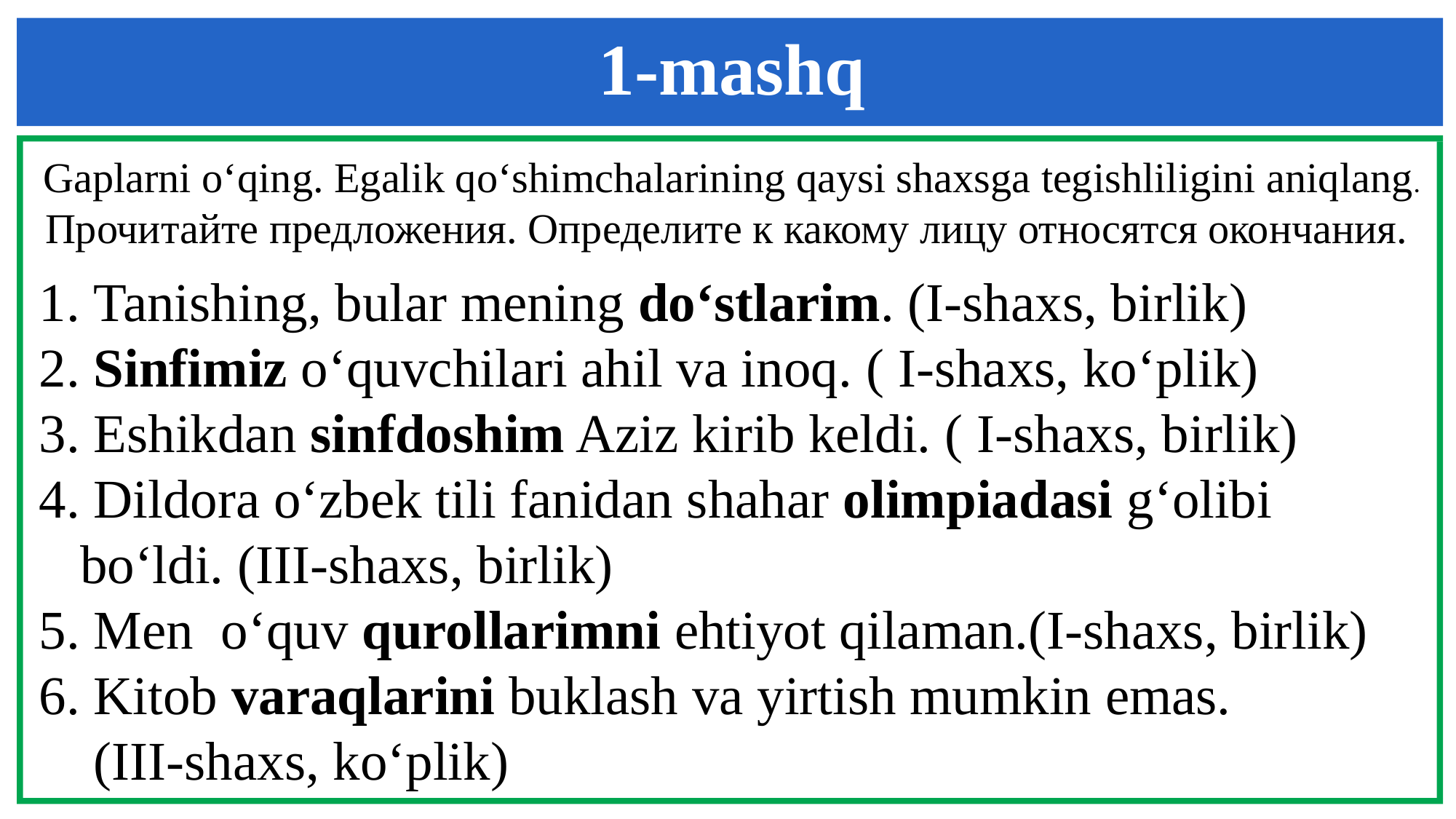

1-mashq
Gaplarni o‘qing. Egalik qo‘shimchalarining qaysi shaxsga tegishliligini aniqlang.
Прочитайте предложения. Определите к какому лицу относятся окончания.

 Tanishing, bular mening do‘stlarim. (I-shaxs, birlik)
2. Sinfimiz o‘quvchilari ahil va inoq. ( I-shaxs, ko‘plik)
3. Eshikdan sinfdoshim Aziz kirib keldi. ( I-shaxs, birlik)
4. Dildora o‘zbek tili fanidan shahar olimpiadasi g‘olibi bo‘ldi. (III-shaxs, birlik)
5. Men  o‘quv qurollarimni ehtiyot qilaman.(I-shaxs, birlik)
6. Kitob varaqlarini buklash va yirtish mumkin emas.
    (III-shaxs, ko‘plik)